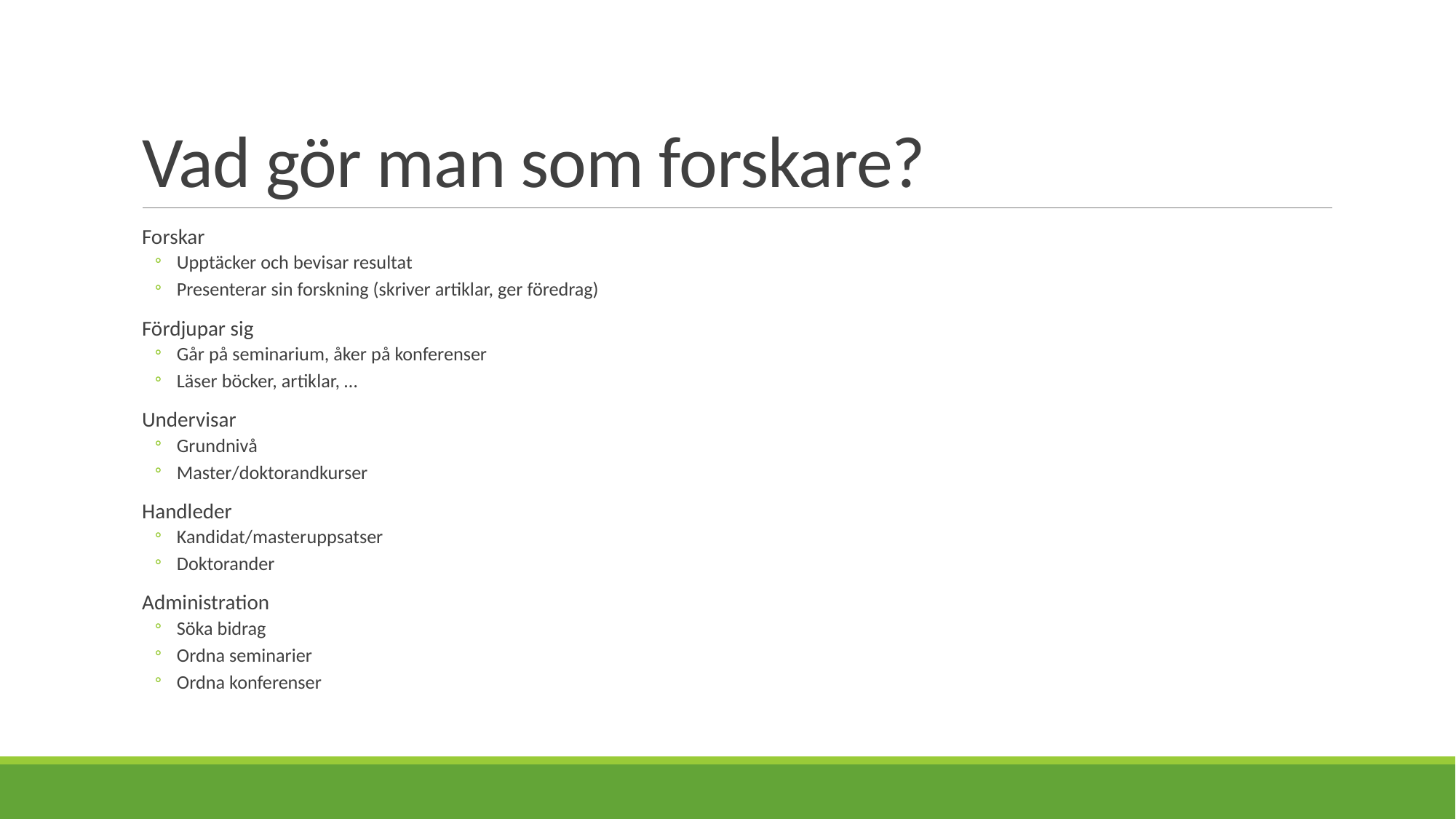

# Vad gör man som forskare?
Forskar
Upptäcker och bevisar resultat
Presenterar sin forskning (skriver artiklar, ger föredrag)
Fördjupar sig
Går på seminarium, åker på konferenser
Läser böcker, artiklar, …
Undervisar
Grundnivå
Master/doktorandkurser
Handleder
Kandidat/masteruppsatser
Doktorander
Administration
Söka bidrag
Ordna seminarier
Ordna konferenser